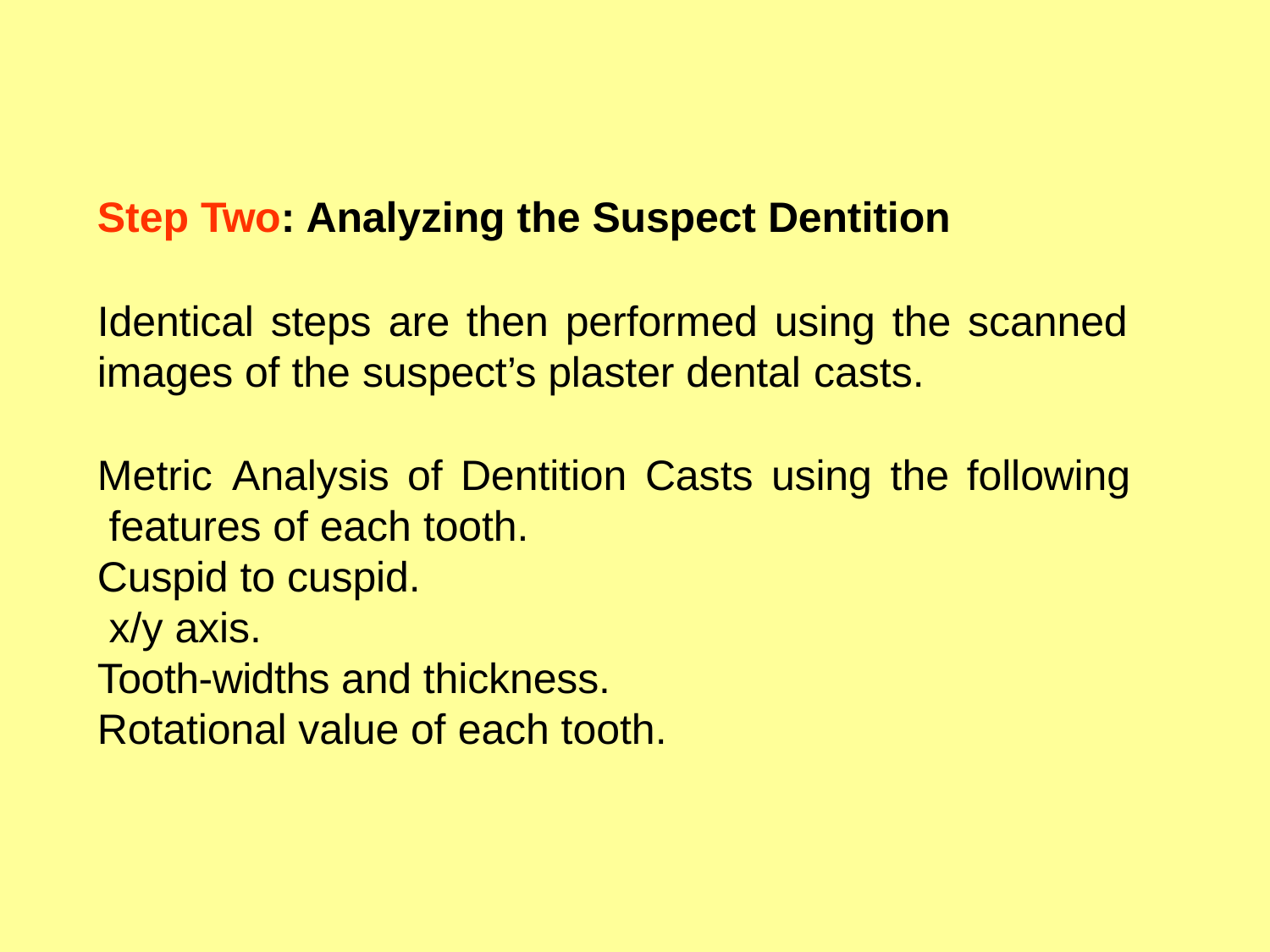

Step Two: Analyzing the Suspect Dentition

Identical steps are then performed using the scanned
images of the suspect’s plaster dental casts.

Metric	Analysis	of	Dentition	Casts	using	the	following  features of each tooth.
Cuspid to cuspid.  x/y axis.
Tooth-widths and thickness.  Rotational value of each tooth.